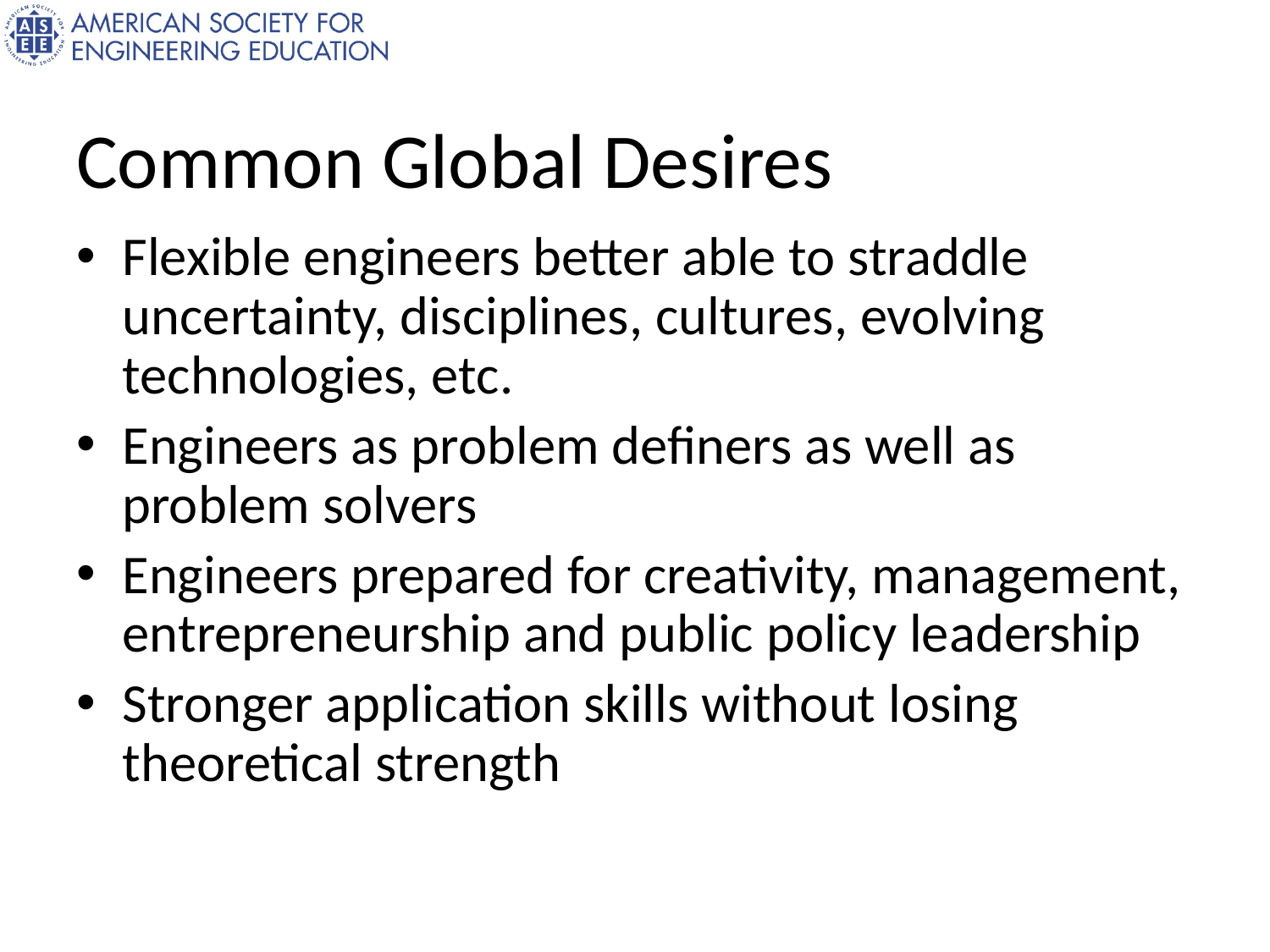

# Common Global Desires
Flexible engineers better able to straddle uncertainty, disciplines, cultures, evolving technologies, etc.
Engineers as problem definers as well as problem solvers
Engineers prepared for creativity, management, entrepreneurship and public policy leadership
Stronger application skills without losing theoretical strength